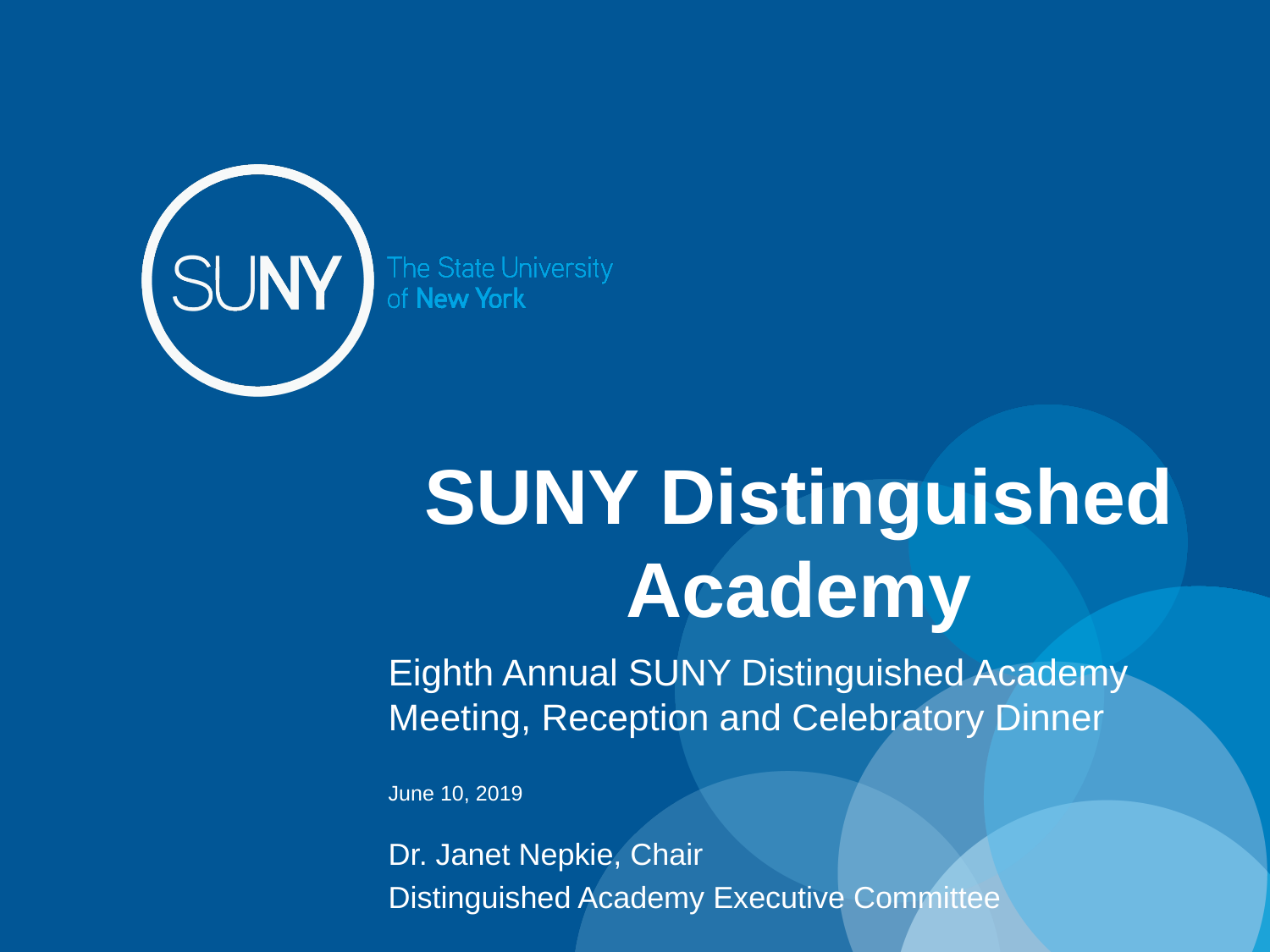

# SUNY Distinguished Academy
Eighth Annual SUNY Distinguished Academy Meeting, Reception and Celebratory Dinner

June 10, 2019

Dr. Janet Nepkie, Chair
Distinguished Academy Executive Committee